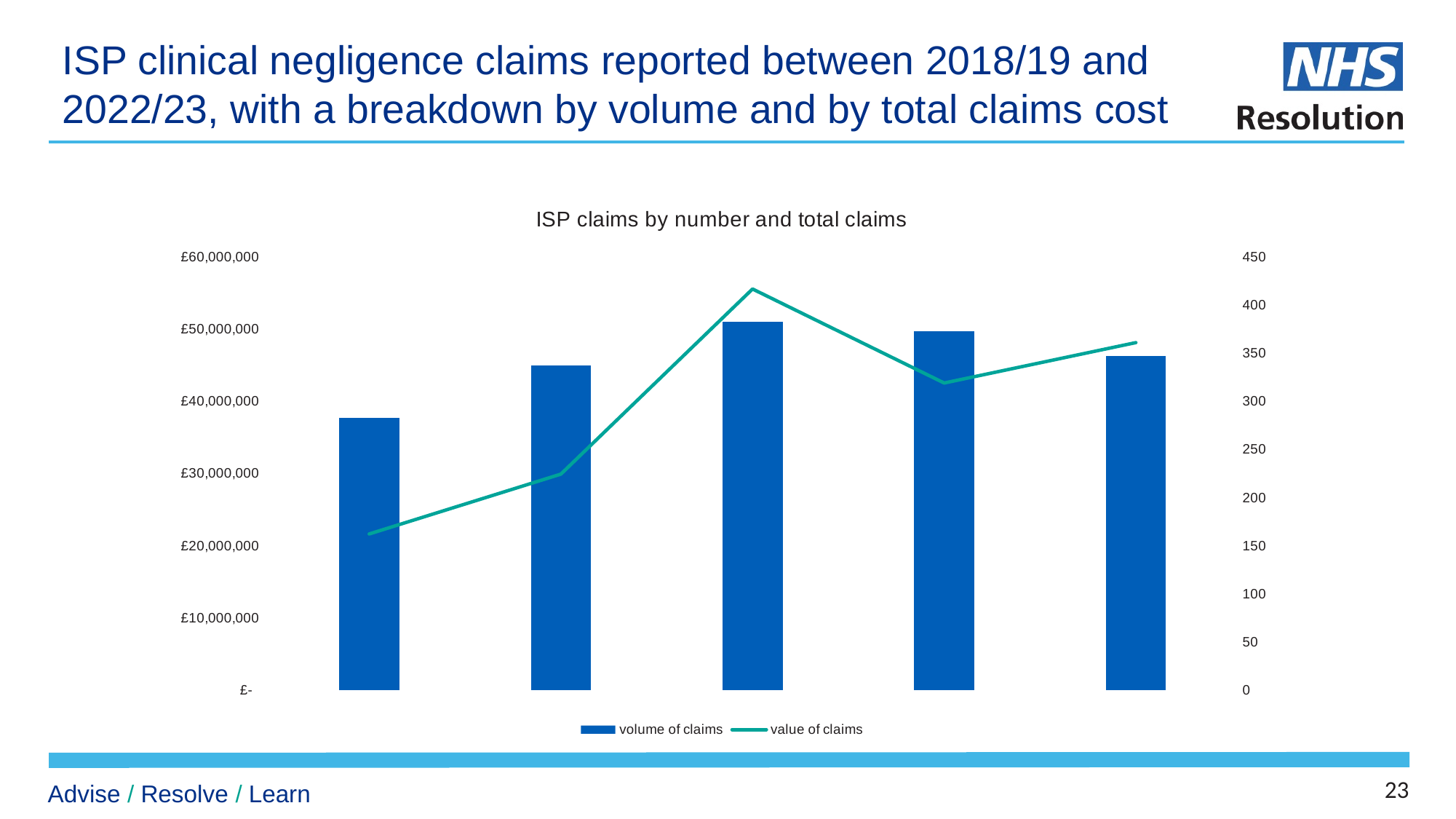

# ISP clinical negligence claims reported between 2018/19 and 2022/23, with a breakdown by volume and by total claims cost

### Chart: ISP claims by number and total claims

| Category |  |  |
|---|---|---|
| 2018/19 | 283.0 | 21642274.61599998 |
| 2019/20 | 337.0 | 29931307.81 |
| 2020/21 | 383.0 | 55562355.93169999 |
| 2021/22 | 373.0 | 42547462.43000001 |
| 2022/23 | 347.0 | 48141097.720000006 |